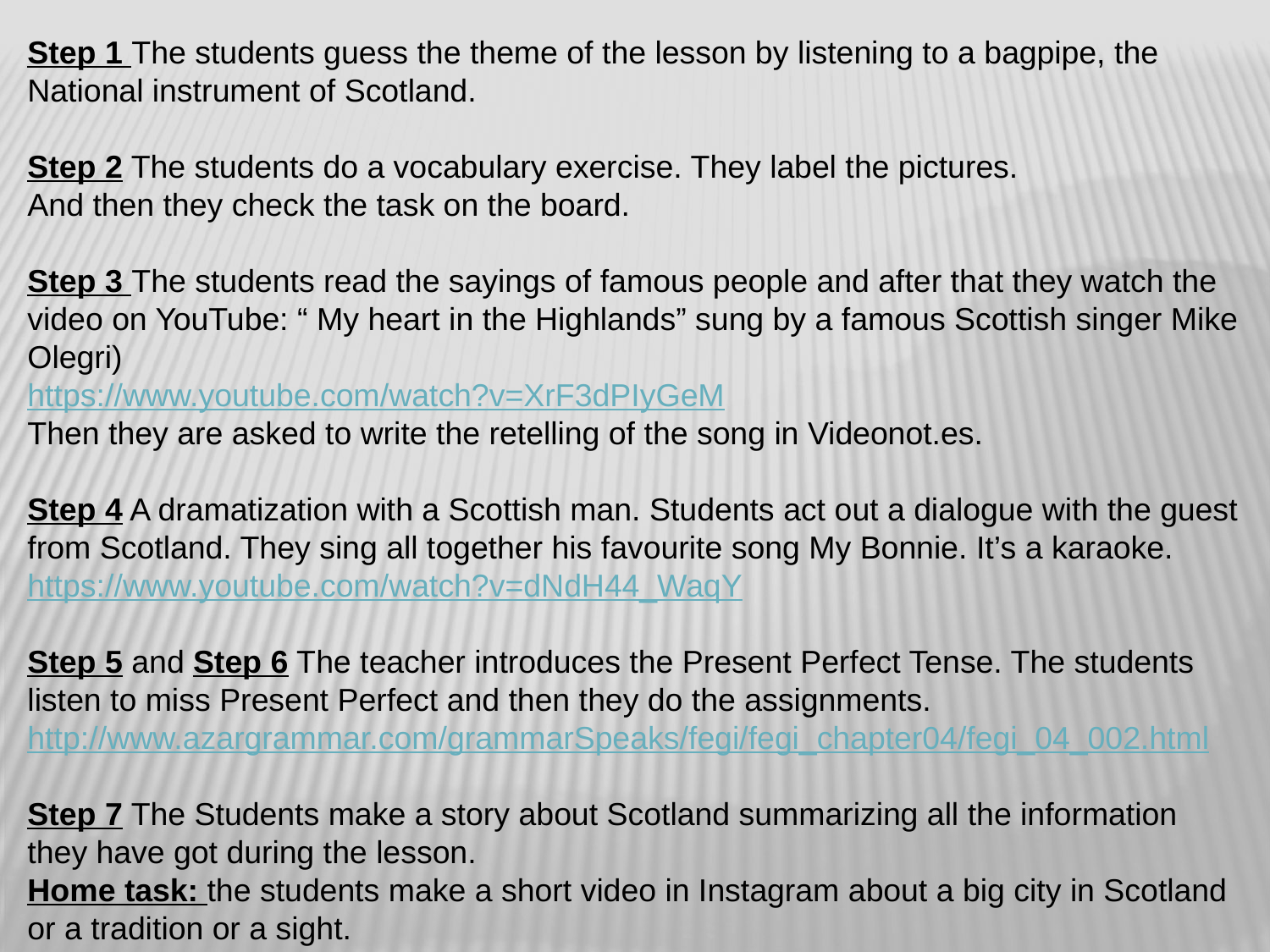

Step 1 The students guess the theme of the lesson by listening to a bagpipe, the National instrument of Scotland.

Step 2 The students do a vocabulary exercise. They label the pictures.
And then they check the task on the board.

Step 3 The students read the sayings of famous people and after that they watch the video on YouTube: “ My heart in the Highlands” sung by a famous Scottish singer Mike Olegri)
https://www.youtube.com/watch?v=XrF3dPIyGeM
Then they are asked to write the retelling of the song in Videonot.es.

Step 4 A dramatization with a Scottish man. Students act out a dialogue with the guest from Scotland. They sing all together his favourite song My Bonnie. It’s a karaoke. https://www.youtube.com/watch?v=dNdH44_WaqY

Step 5 and Step 6 The teacher introduces the Present Perfect Tense. The students listen to miss Present Perfect and then they do the assignments.
http://www.azargrammar.com/grammarSpeaks/fegi/fegi_chapter04/fegi_04_002.html

Step 7 The Students make a story about Scotland summarizing all the information they have got during the lesson.
Home task: the students make a short video in Instagram about a big city in Scotland or a tradition or a sight.
http://instagram.com/